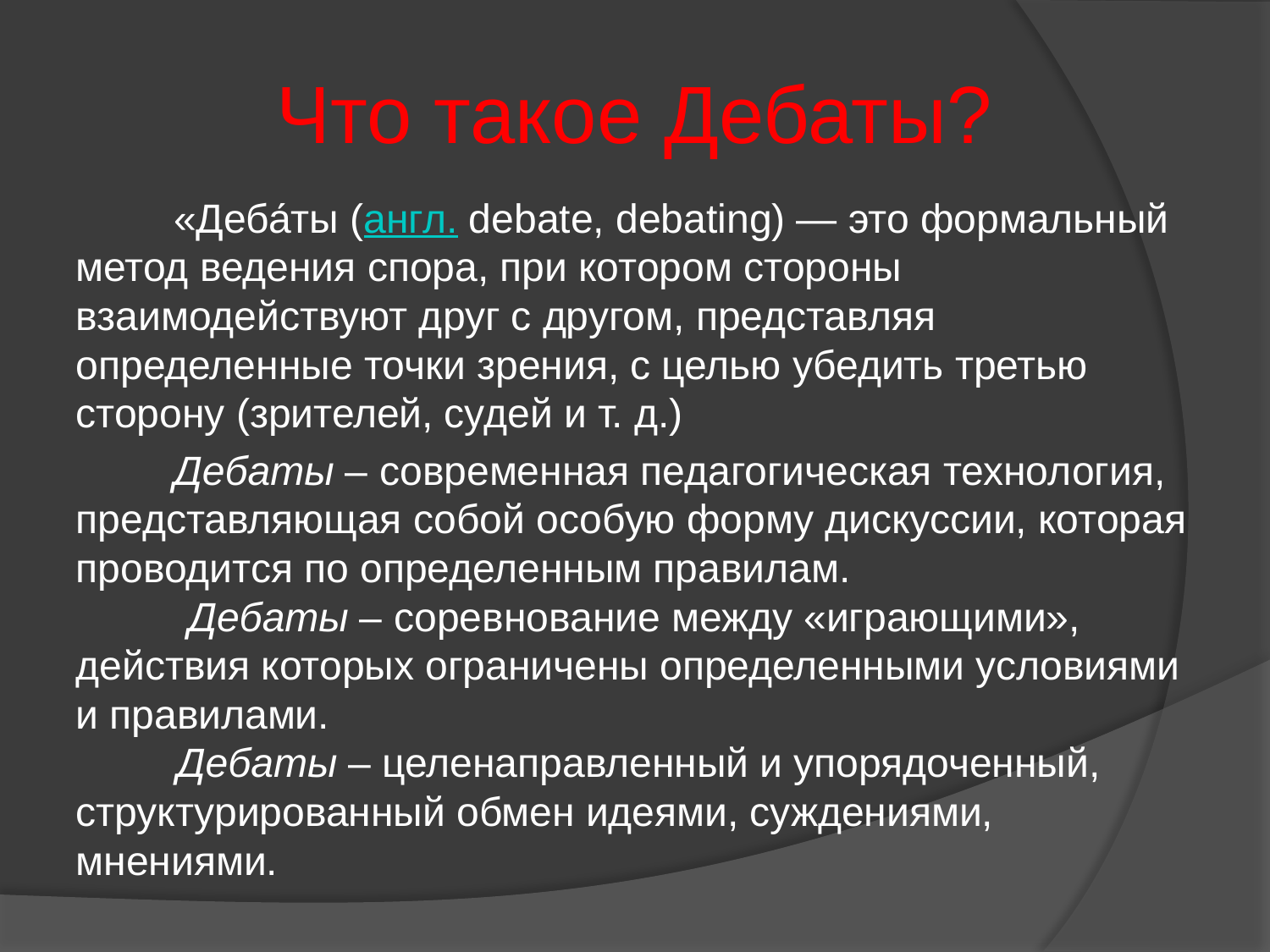

# Что такое Дебаты?
	«Деба́ты (англ. debate, debating) — это формальный метод ведения спора, при котором стороны взаимодействуют друг с другом, представляя определенные точки зрения, с целью убедить третью сторону (зрителей, судей и т. д.)
	Дебаты – современная педагогическая технология, представляющая собой особую форму дискуссии, которая проводится по определенным правилам.
          Дебаты – соревнование между «играющими», действия которых ограничены определенными условиями и правилами.
         Дебаты – целенаправленный и упорядоченный, структурированный обмен идеями, суждениями, мнениями.